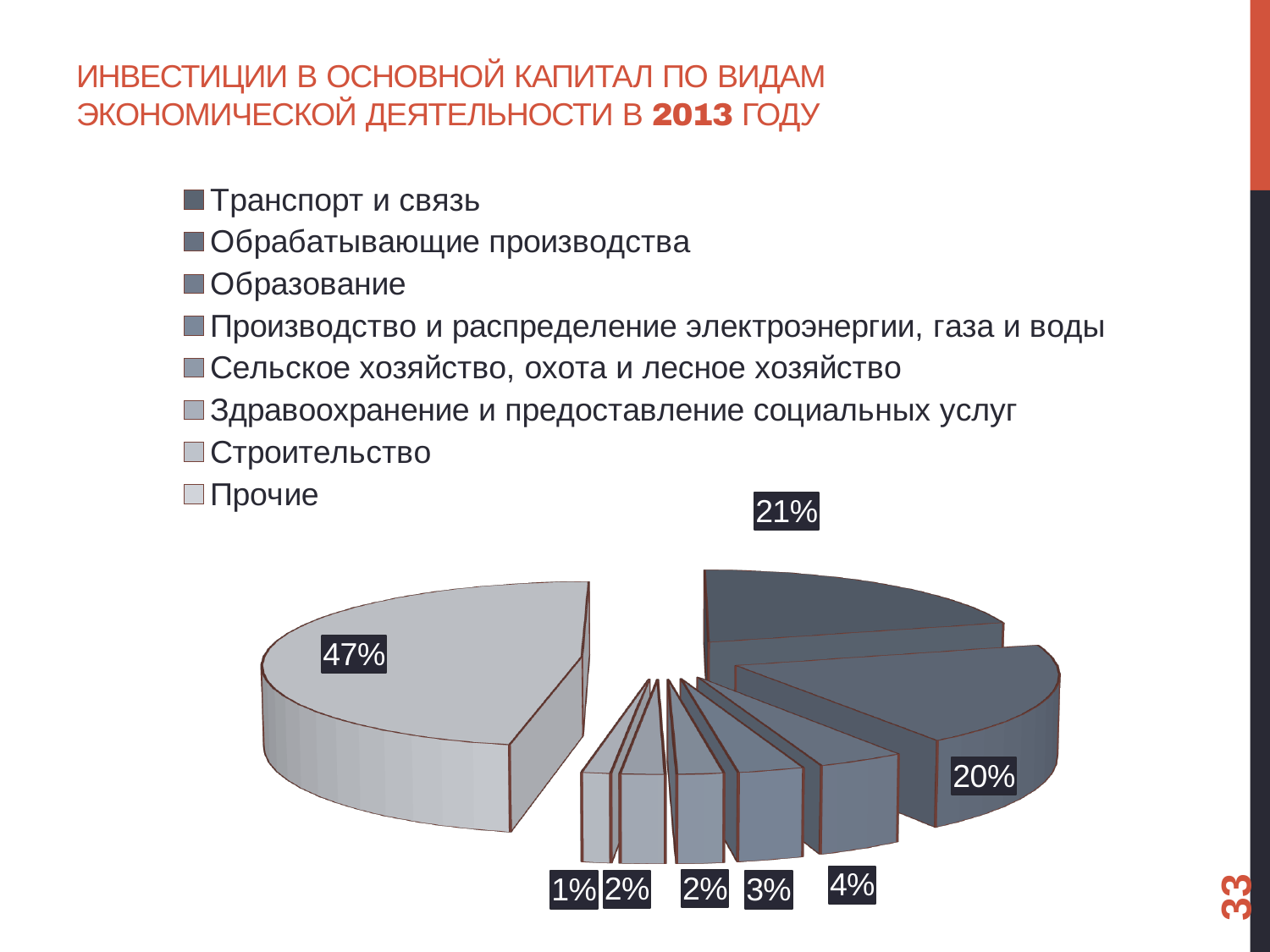

# Инвестиции в основной капитал по видам экономической деятельности в 2013 году годугоду

[unsupported chart]

33